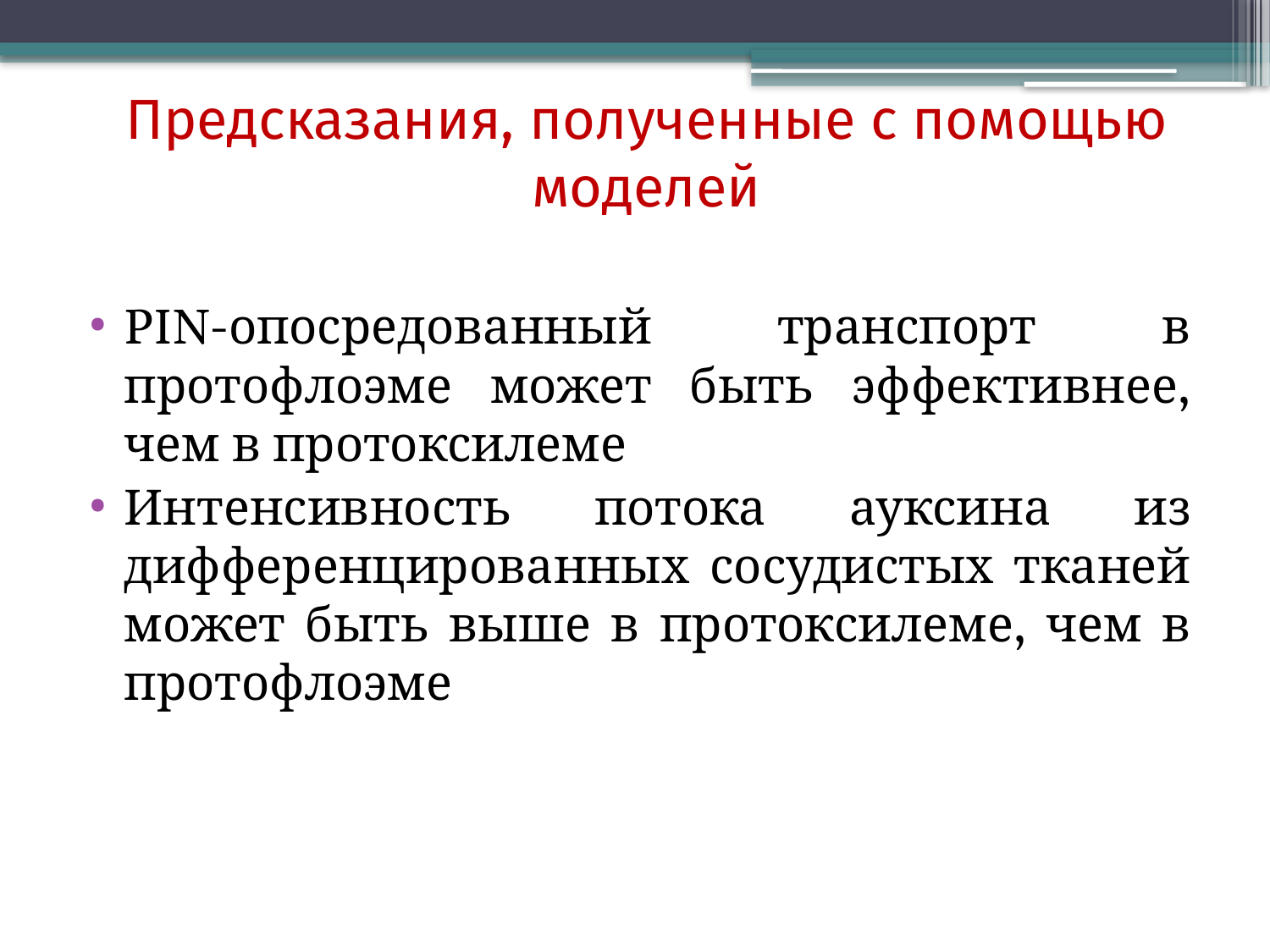

# Предсказания, полученные с помощью моделей
PIN-опосредованный транспорт в протофлоэме может быть эффективнее, чем в протоксилеме
Интенсивность потока ауксина из дифференцированных сосудистых тканей может быть выше в протоксилеме, чем в протофлоэме